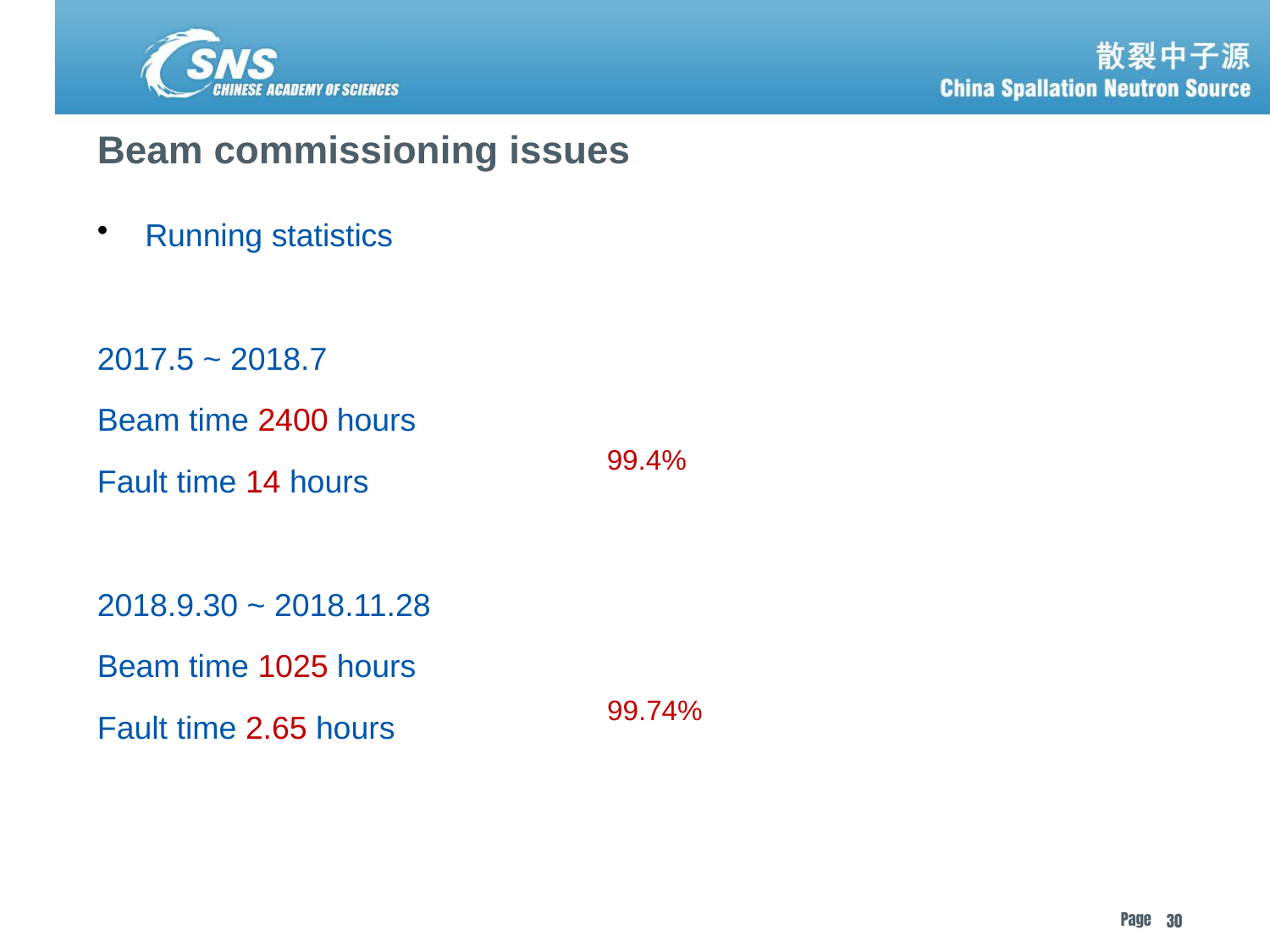

# Beam commissioning issues
Running statistics

2017.5 ~ 2018.7
Beam time 2400 hours
Fault time 14 hours

2018.9.30 ~ 2018.11.28
Beam time 1025 hours
Fault time 2.65 hours

99.4%
99.74%
30